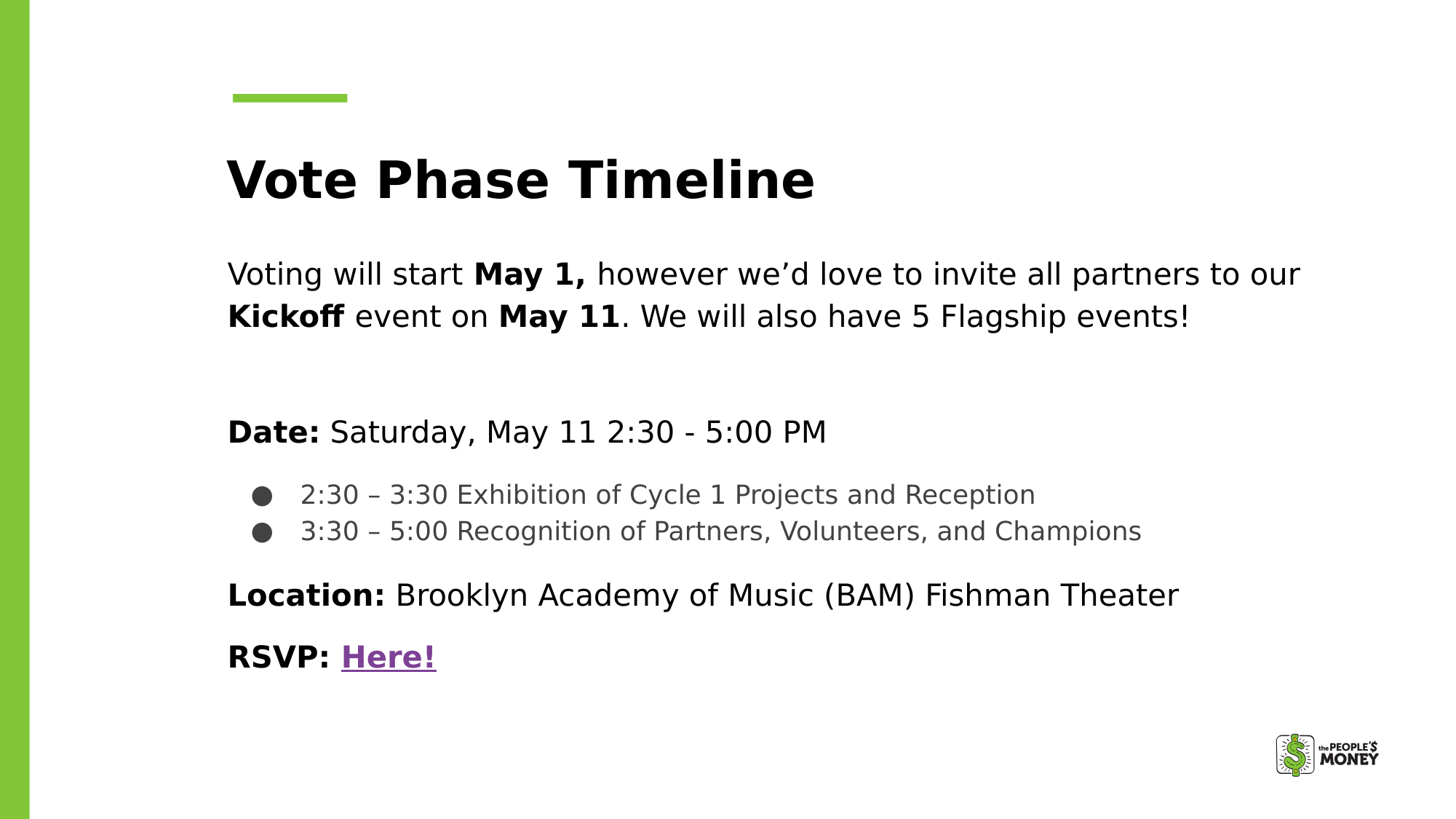

Vote Phase Timeline
Voting will start May 1, however we’d love to invite all partners to our Kickoff event on May 11. We will also have 5 Flagship events!

Date: Saturday, May 11 2:30 - 5:00 PM
2:30 – 3:30 Exhibition of Cycle 1 Projects and Reception
3:30 – 5:00 Recognition of Partners, Volunteers, and Champions
Location: Brooklyn Academy of Music (BAM) Fishman Theater
RSVP: Here!